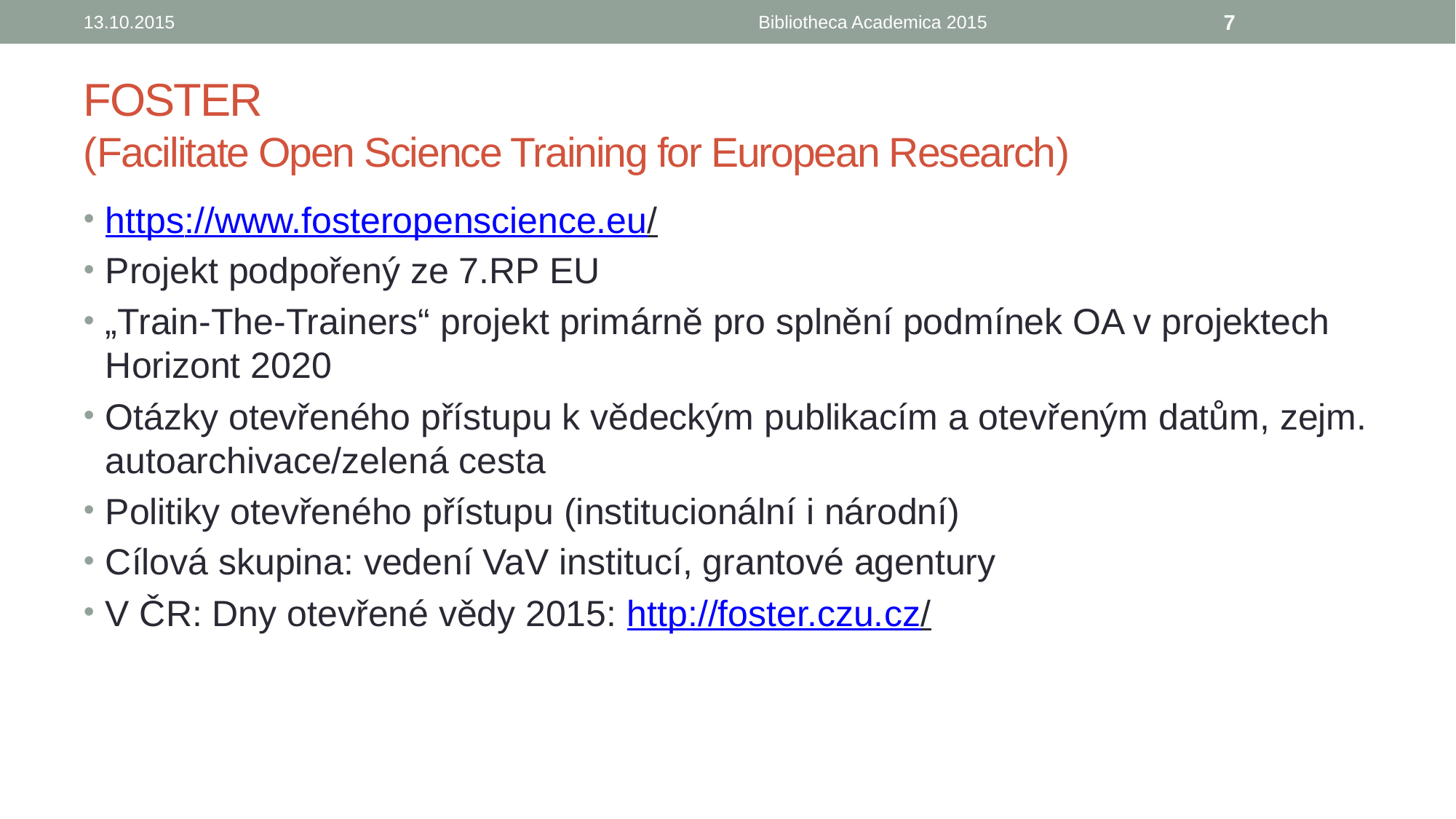

13.10.2015
Bibliotheca Academica 2015
7
# FOSTER (Facilitate Open Science Training for European Research)
https://www.fosteropenscience.eu/
Projekt podpořený ze 7.RP EU
„Train-The-Trainers“ projekt primárně pro splnění podmínek OA v projektech Horizont 2020
Otázky otevřeného přístupu k vědeckým publikacím a otevřeným datům, zejm. autoarchivace/zelená cesta
Politiky otevřeného přístupu (institucionální i národní)
Cílová skupina: vedení VaV institucí, grantové agentury
V ČR: Dny otevřené vědy 2015: http://foster.czu.cz/